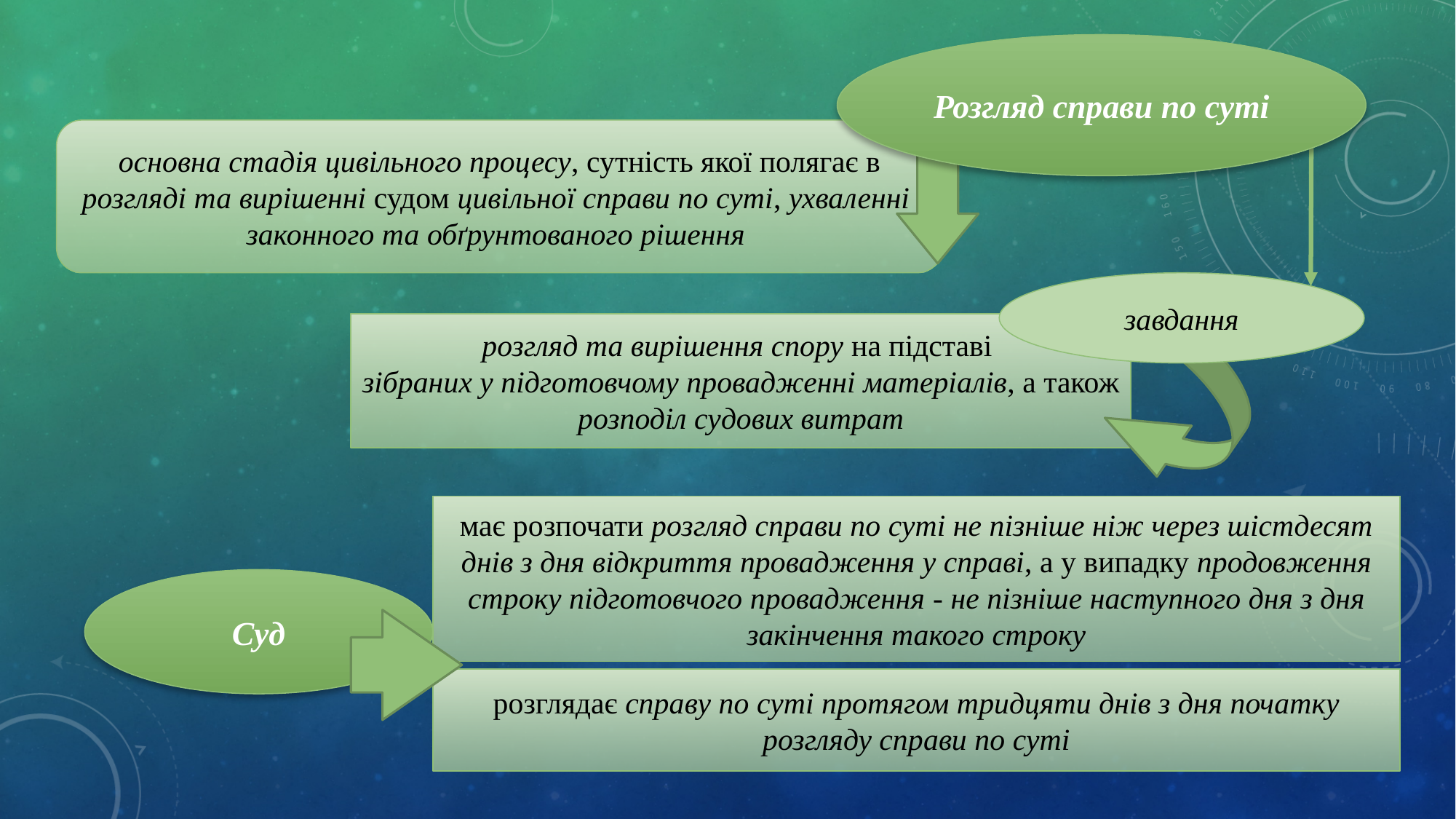

Розгляд справи по суті
основна стадія цивільного процесу, сутність якої полягає в розгляді та вирішенні судом цивільної справи по суті, ухваленні
законного та обґрунтованого рішення

завдання
розгляд та вирішення спору на підставі
зібраних у підготовчому провадженні матеріалів, а також розподіл судових витрат

має розпочати розгляд справи по суті не пізніше ніж через шістдесят днів з дня відкриття провадження у справі, а у випадку продовження строку підготовчого провадження - не пізніше наступного дня з дня закінчення такого строку
Суд

розглядає справу по суті протягом тридцяти днів з дня початку розгляду справи по суті